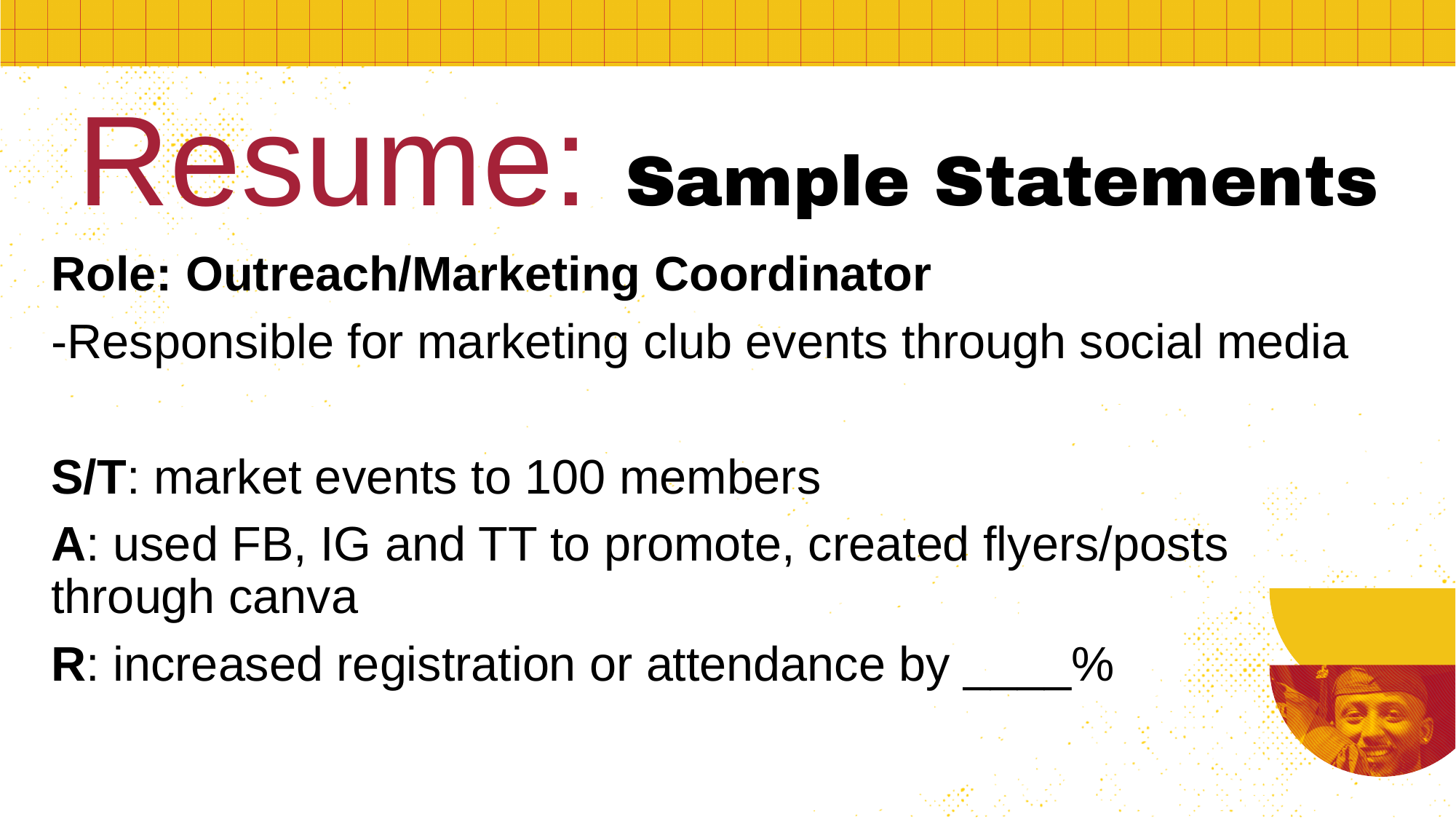

# Resume: Sample Statements
Role: Outreach/Marketing Coordinator
-Responsible for marketing club events through social media

S/T: market events to 100 members
A: used FB, IG and TT to promote, created flyers/posts through canva
R: increased registration or attendance by ____%